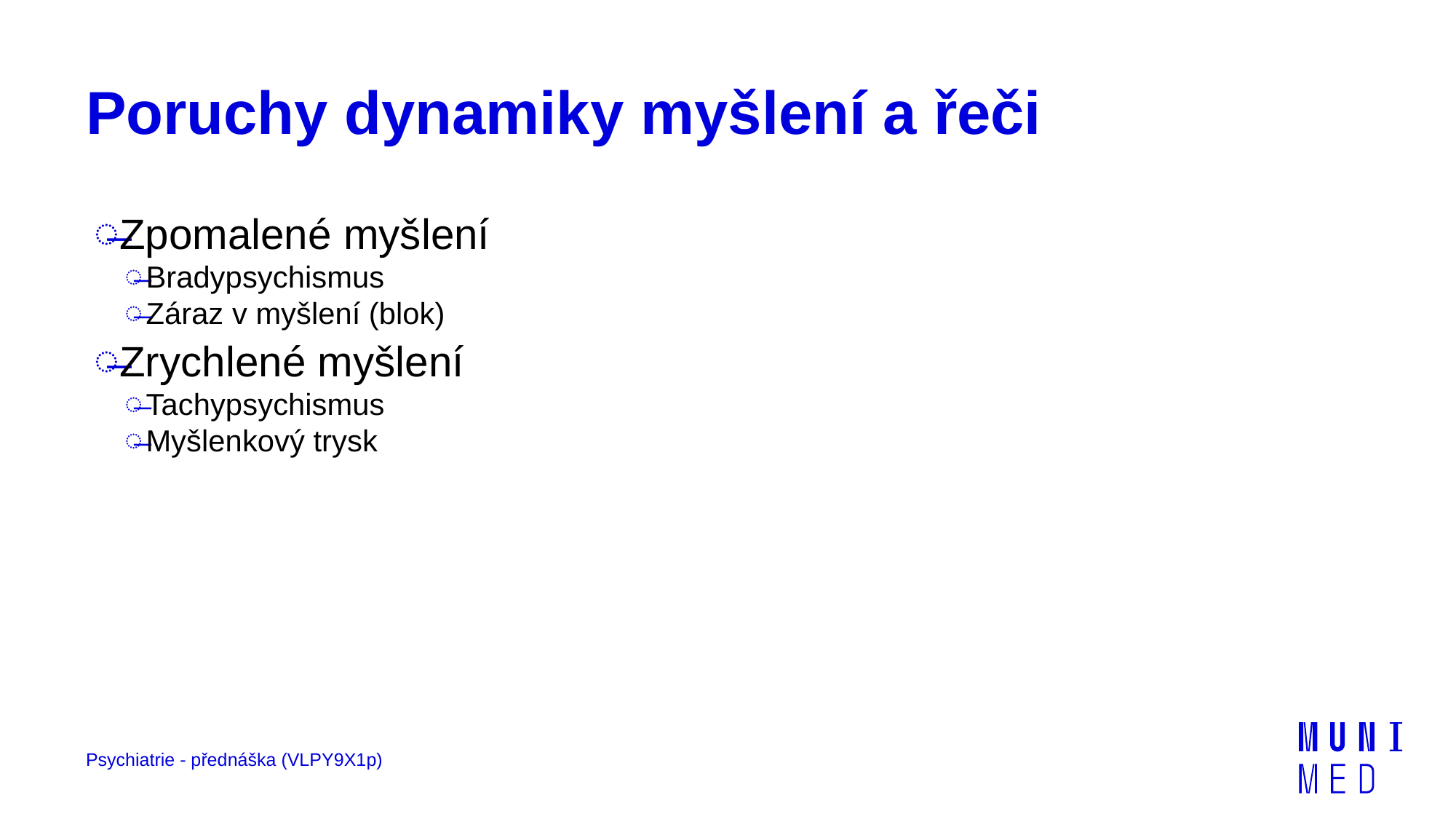

# Poruchy dynamiky myšlení a řeči
Zpomalené myšlení
Bradypsychismus
Záraz v myšlení (blok)
Zrychlené myšlení
Tachypsychismus
Myšlenkový trysk

Psychiatrie - přednáška (VLPY9X1p)